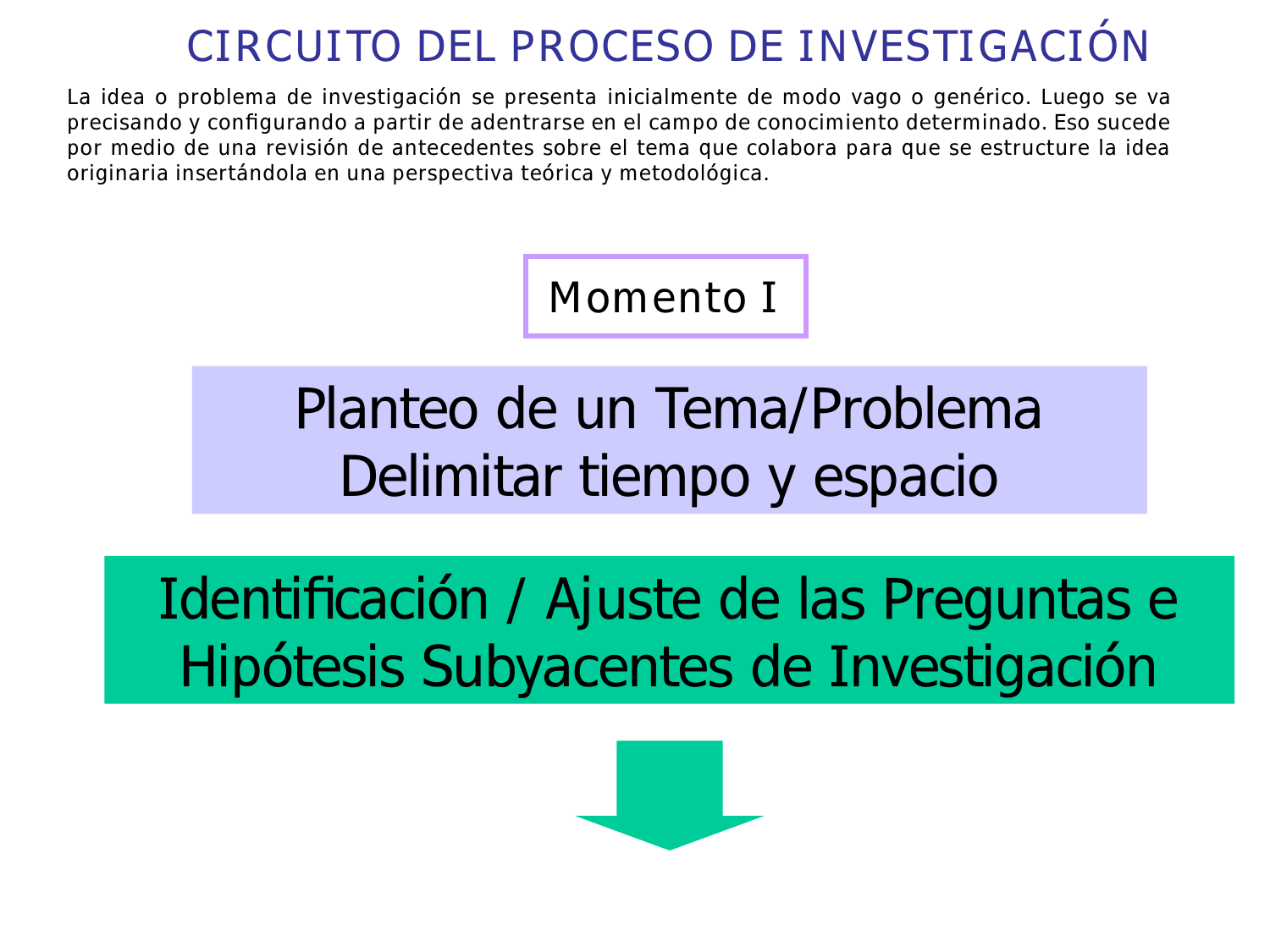

CIRCUITO DEL PROCESO DE INVESTIGACIÓN
La idea o problema de investigación se presenta inicialmente de modo vago o genérico. Luego se va precisando y configurando a partir de adentrarse en el campo de conocimiento determinado. Eso sucede por medio de una revisión de antecedentes sobre el tema que colabora para que se estructure la idea originaria insertándola en una perspectiva teórica y metodológica.

Momento I
Planteo de un Tema/Problema
Delimitar tiempo y espacio
Identificación / Ajuste de las Preguntas e Hipótesis Subyacentes de Investigación